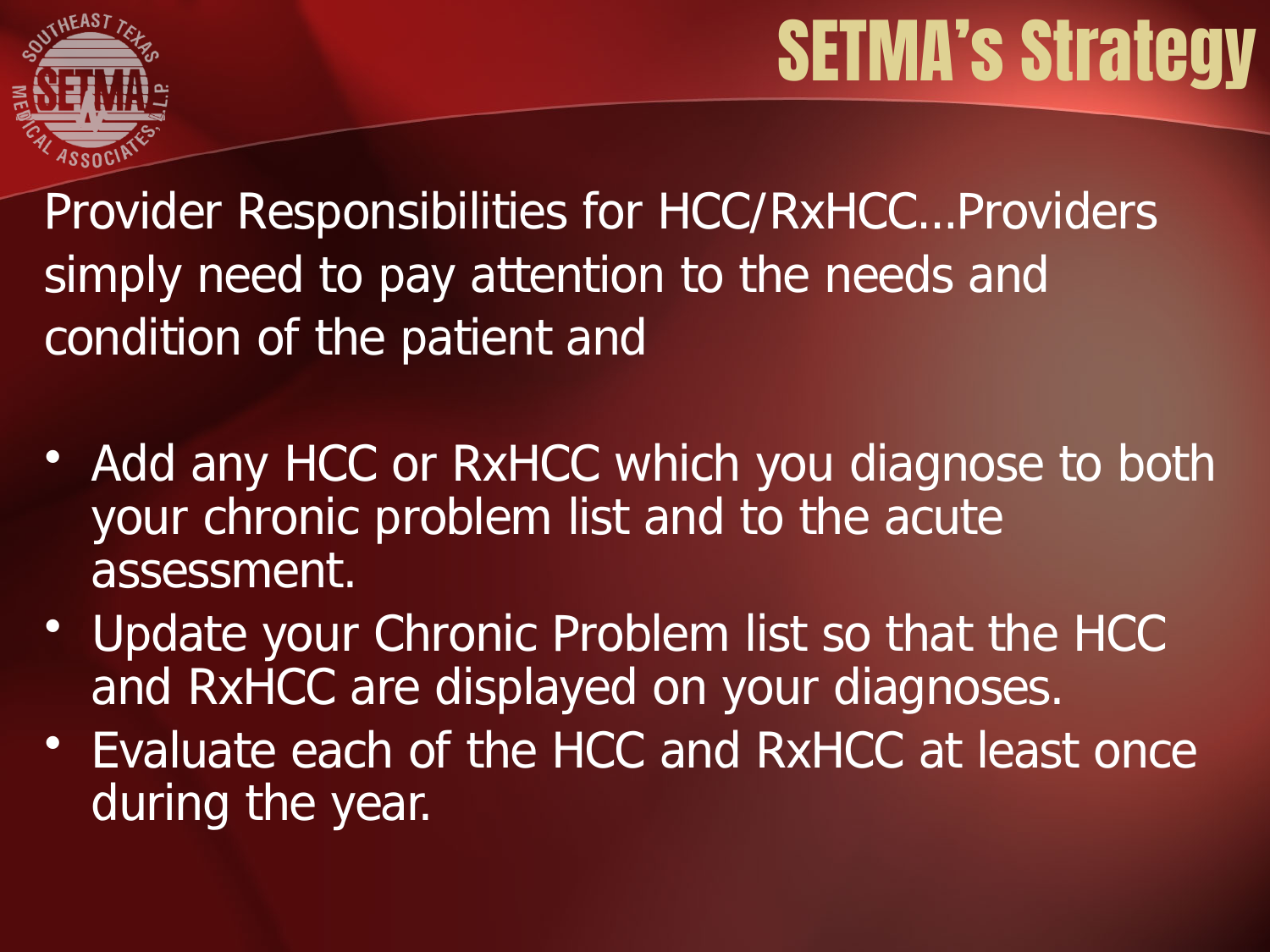

# SETMA’s Strategy
Provider Responsibilities for HCC/RxHCC…Providers
simply need to pay attention to the needs and
condition of the patient and

Add any HCC or RxHCC which you diagnose to both your chronic problem list and to the acute assessment.
Update your Chronic Problem list so that the HCC and RxHCC are displayed on your diagnoses.
Evaluate each of the HCC and RxHCC at least once during the year.